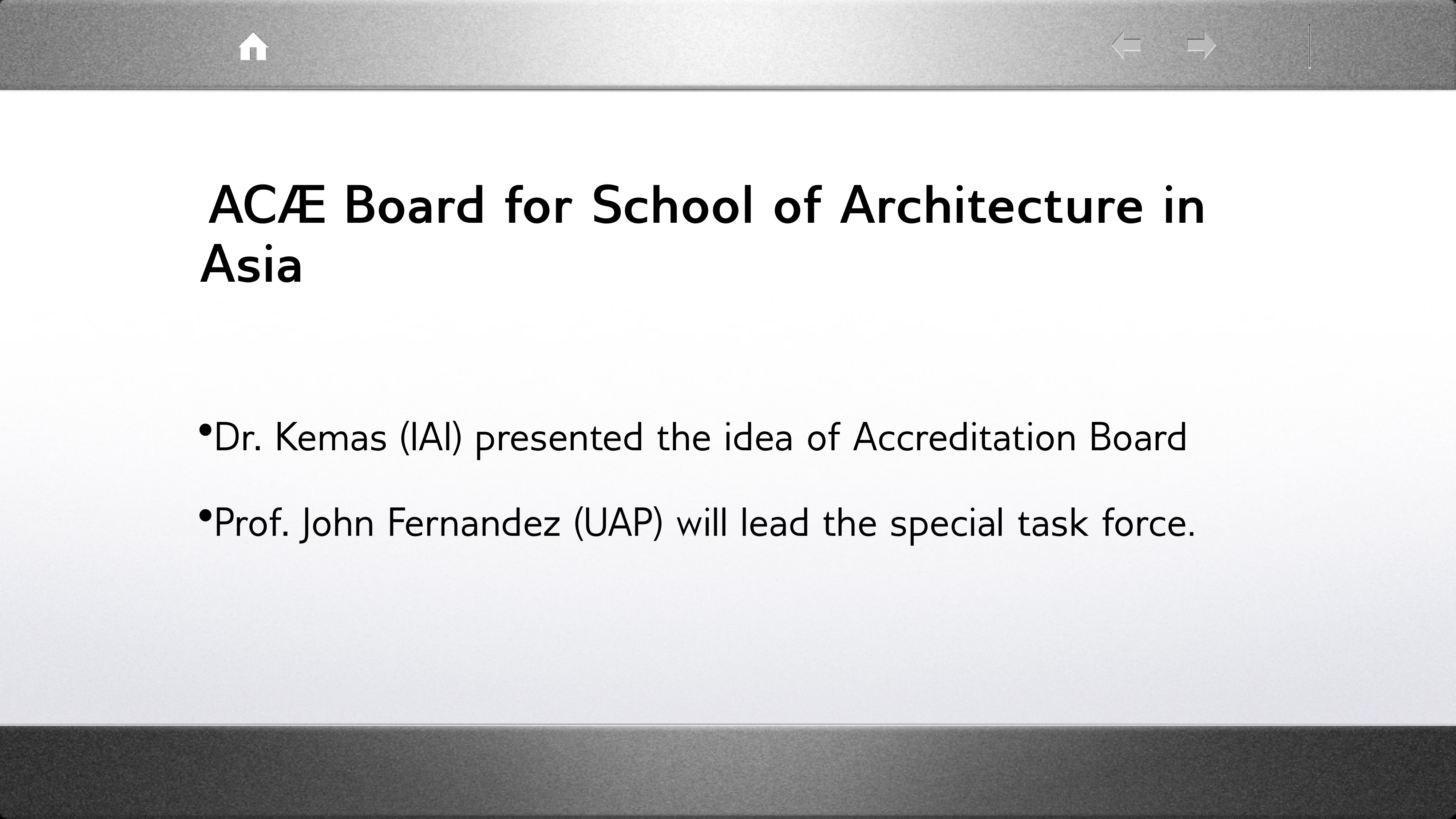

# ACAE Board for School of Architecture in    	Asia
Dr. Kemas (IAI) presented the idea of Accreditation Board
Prof. John Fernandez (UAP) will lead the special task force.